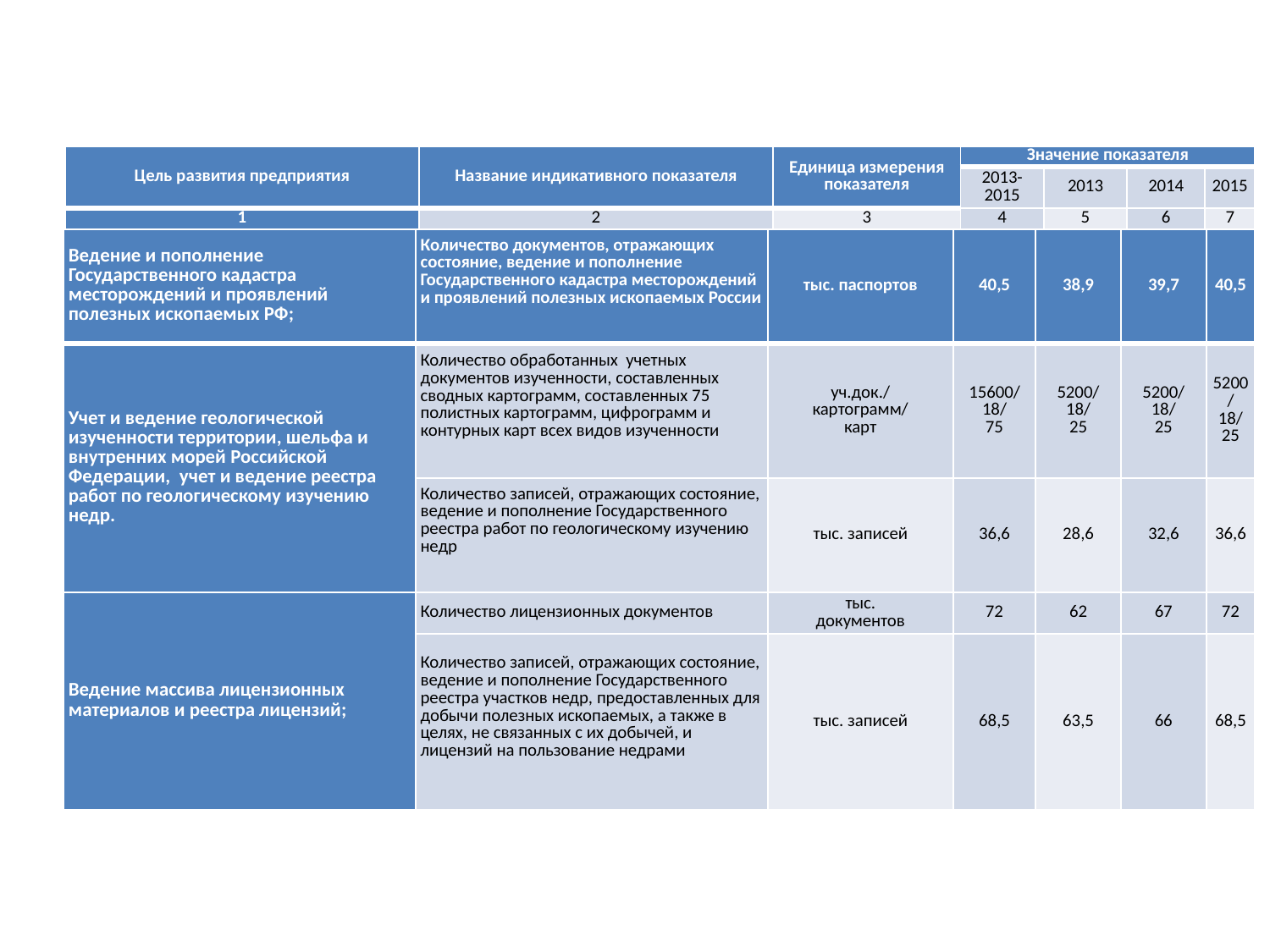

| Цель развития предприятия | Название индикативного показателя | Единица измерения показателя | Значение показателя |  |  |  |
| --- | --- | --- | --- | --- | --- | --- |
|  |  |  | 2013-2015 | 2013 | 2014 | 2015 |
| 1 | 2 | 3 | 4 | 5 | 6 | 7 |
| Ведение и пополнение Государственного кадастра месторождений и проявлений полезных ископаемых РФ; | Количество документов, отражающих состояние, ведение и пополнение Государственного кадастра месторождений и проявлений полезных ископаемых России | тыс. паспортов | 40,5 | 38,9 | 39,7 | 40,5 |
| --- | --- | --- | --- | --- | --- | --- |
| Учет и ведение геологической изученности территории, шельфа и внутренних морей Российской Федерации, учет и ведение реестра работ по геологическому изучению недр. | Количество обработанных учетных документов изученности, составленных сводных картограмм, составленных 75 полистных картограмм, цифрограмм и контурных карт всех видов изученности | уч.док./ картограмм/ карт | 15600/ 18/ 75 | 5200/ 18/ 25 | 5200/ 18/ 25 | 5200/ 18/ 25 |
|  | Количество записей, отражающих состояние, ведение и пополнение Государственного реестра работ по геологическому изучению недр | тыс. записей | 36,6 | 28,6 | 32,6 | 36,6 |
| Ведение массива лицензионных материалов и реестра лицензий; | Количество лицензионных документов | тыс. документов | 72 | 62 | 67 | 72 |
|  | Количество записей, отражающих состояние, ведение и пополнение Государственного реестра участков недр, предоставленных для добычи полезных ископаемых, а также в целях, не связанных с их добычей, и лицензий на пользование недрами | тыс. записей | 68,5 | 63,5 | 66 | 68,5 |